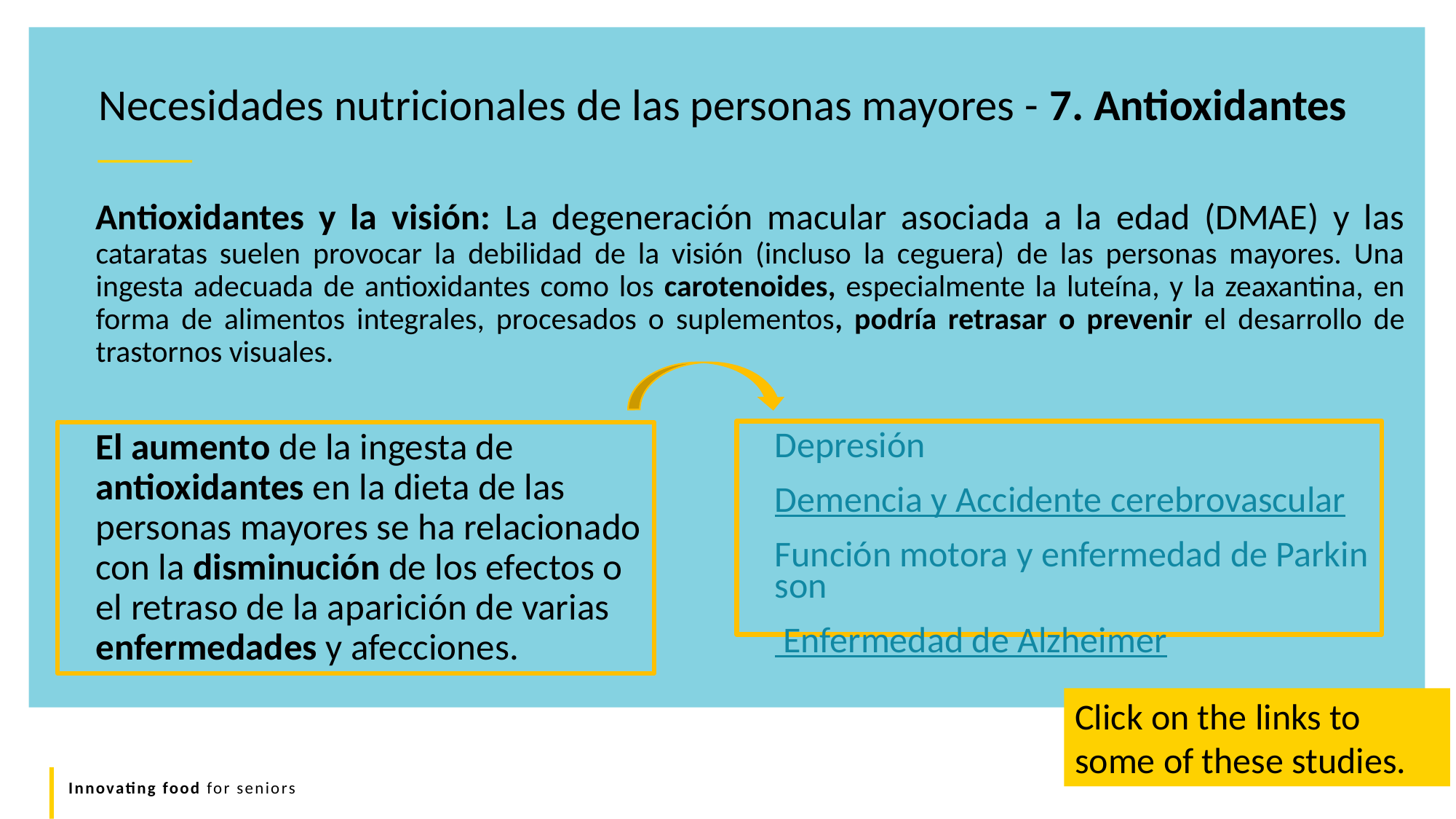

Necesidades nutricionales de las personas mayores - 7. Antioxidantes
Antioxidantes y la visión: La degeneración macular asociada a la edad (DMAE) y las cataratas suelen provocar la debilidad de la visión (incluso la ceguera) de las personas mayores. Una ingesta adecuada de antioxidantes como los carotenoides, especialmente la luteína, y la zeaxantina, en forma de alimentos integrales, procesados o suplementos, podría retrasar o prevenir el desarrollo de trastornos visuales.

Depresión
Demencia y Accidente cerebrovascular
Función motora y enfermedad de Parkinson
 Enfermedad de Alzheimer
El aumento de la ingesta de antioxidantes en la dieta de las personas mayores se ha relacionado con la disminución de los efectos o el retraso de la aparición de varias enfermedades y afecciones.
Click on the links to some of these studies.